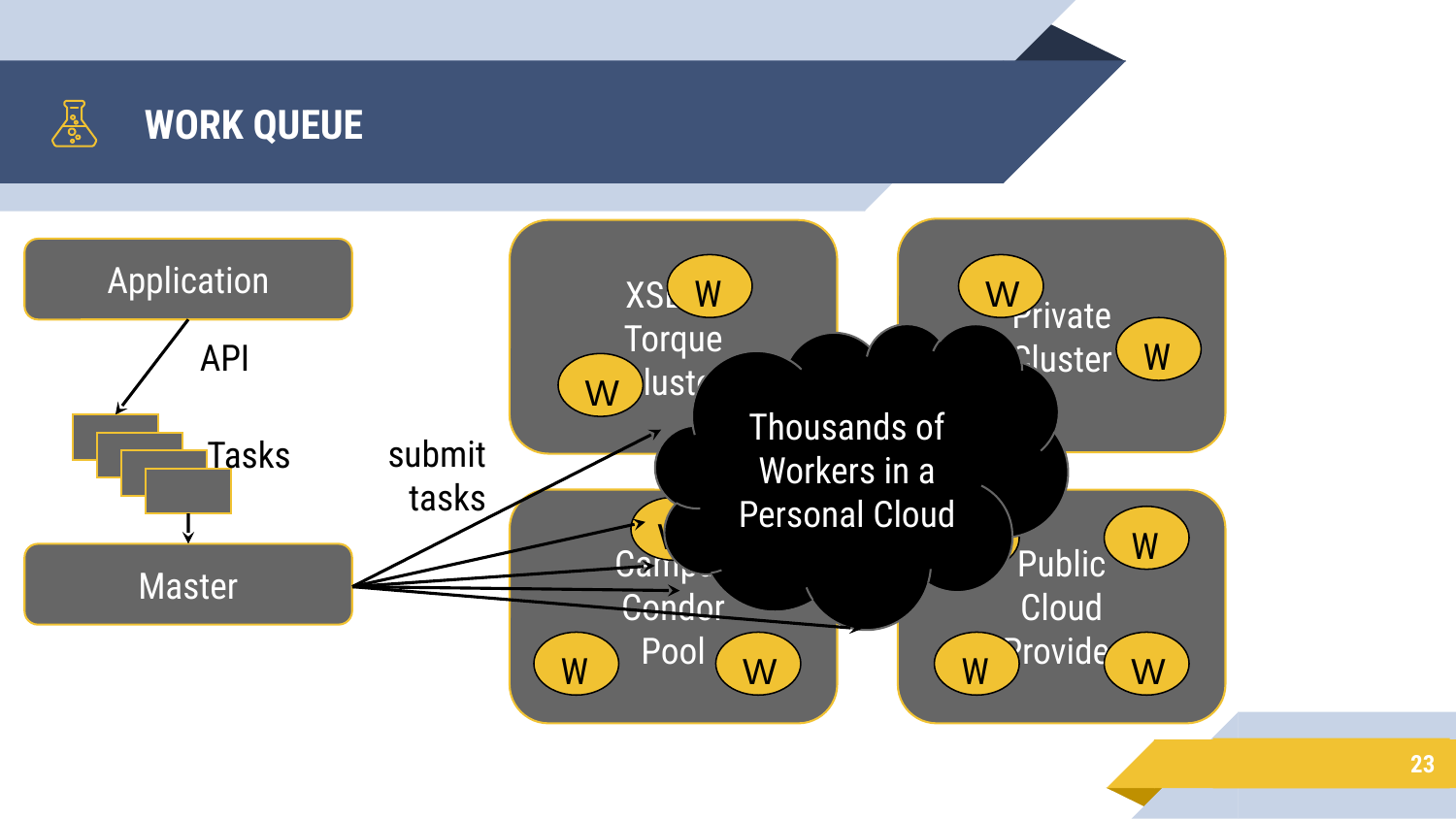

# WORK QUEUE

Private
Cluster
XSEDE
Torque
Cluster
Application
W
W
W
W
W
W
Thousands of Workers in a
Personal Cloud
submit
tasks
API

Tasks

Campus
Condor
Pool
Public
Cloud
Provider
W
W
W
W
W
W
W
Master
23